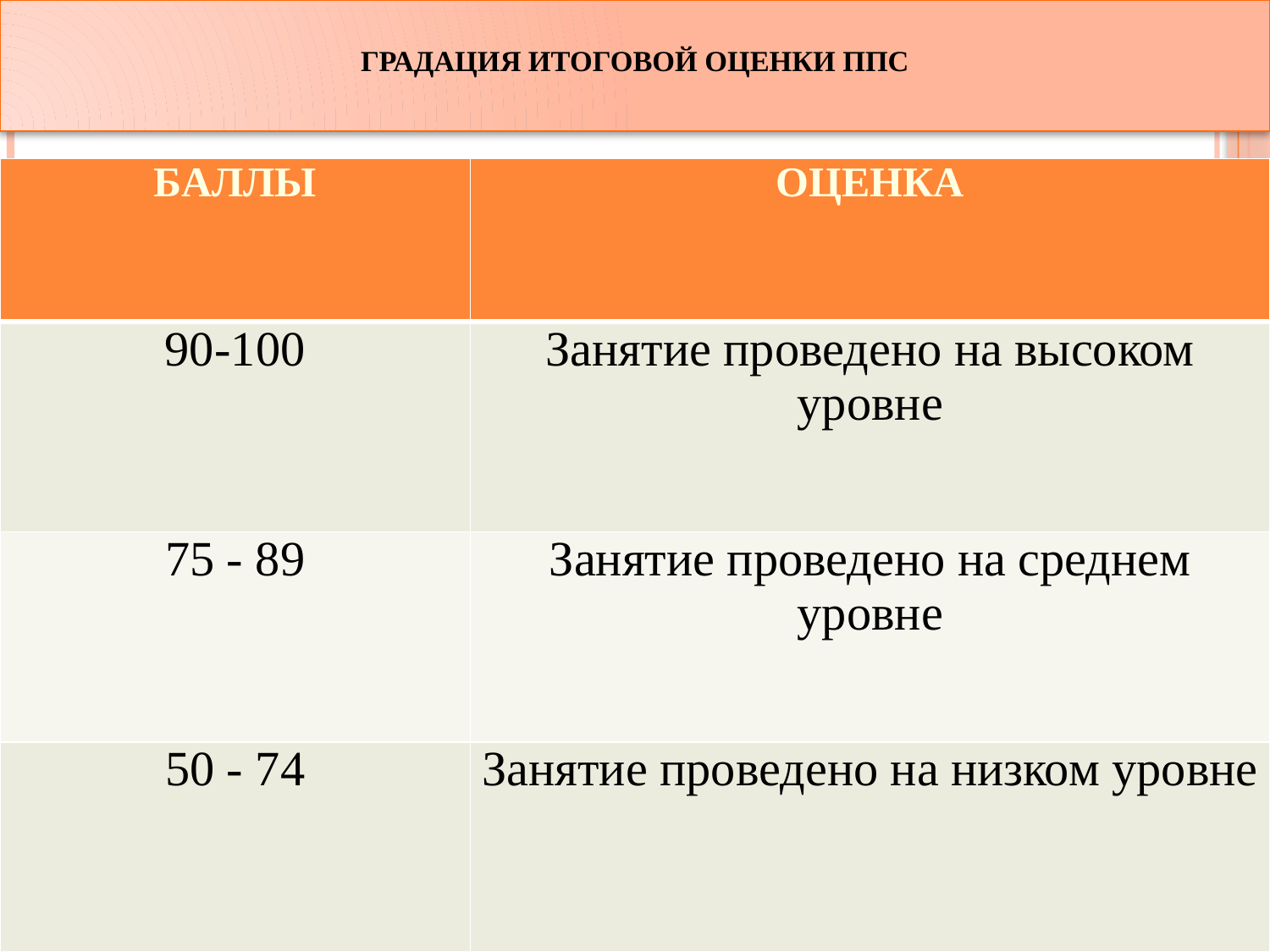

ГРАДАЦИЯ ИТОГОВОЙ ОЦЕНКИ ППС
| БАЛЛЫ | ОЦЕНКА |
| --- | --- |
| 90-100 | Занятие проведено на высоком уровне |
| 75 - 89 | Занятие проведено на среднем уровне |
| 50 - 74 | Занятие проведено на низком уровне |